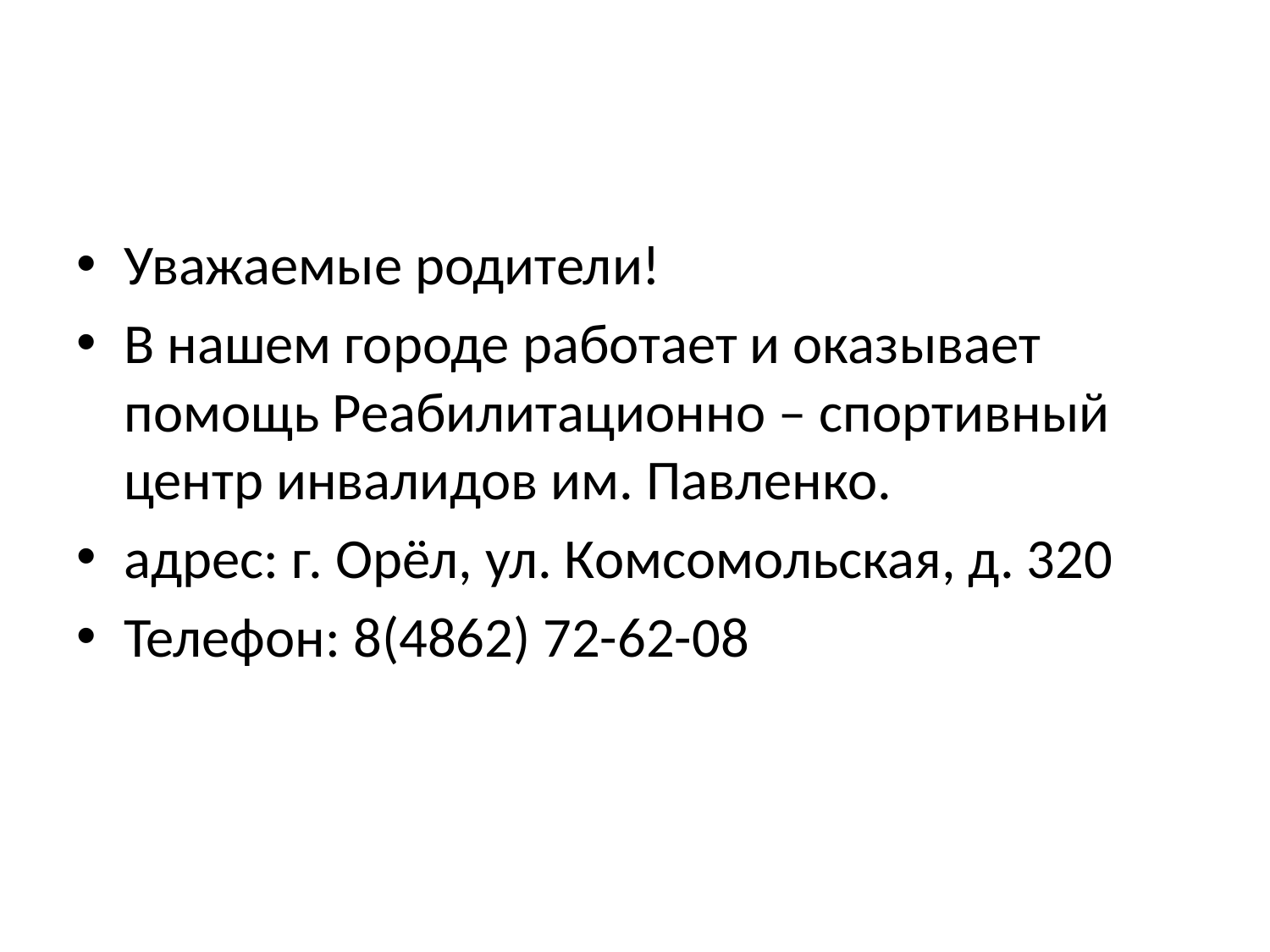

#
Уважаемые родители!
В нашем городе работает и оказывает помощь Реабилитационно – спортивный центр инвалидов им. Павленко.
адрес: г. Орёл, ул. Комсомольская, д. 320
Телефон: 8(4862) 72-62-08